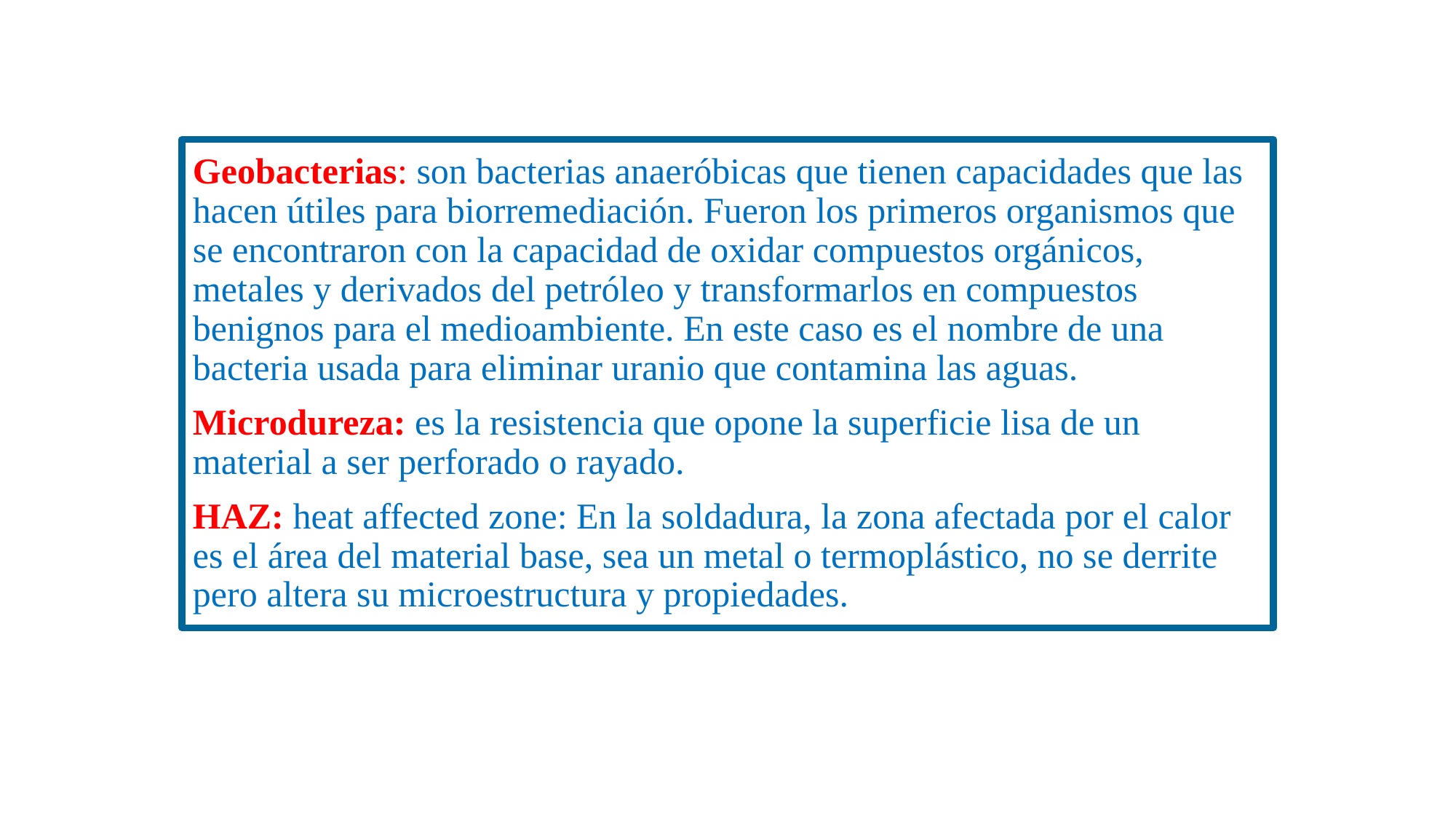

#
Geobacterias: son bacterias anaeróbicas que tienen capacidades que las hacen útiles para biorremediación. Fueron los primeros organismos que se encontraron con la capacidad de oxidar compuestos orgánicos, metales y derivados del petróleo y transformarlos en compuestos benignos para el medioambiente. En este caso es el nombre de una bacteria usada para eliminar uranio que contamina las aguas.
Microdureza: es la resistencia que opone la superficie lisa de un material a ser perforado o rayado.
HAZ: heat affected zone: En la soldadura, la zona afectada por el calor es el área del material base, sea un metal o termoplástico, no se derrite pero altera su microestructura y propiedades.